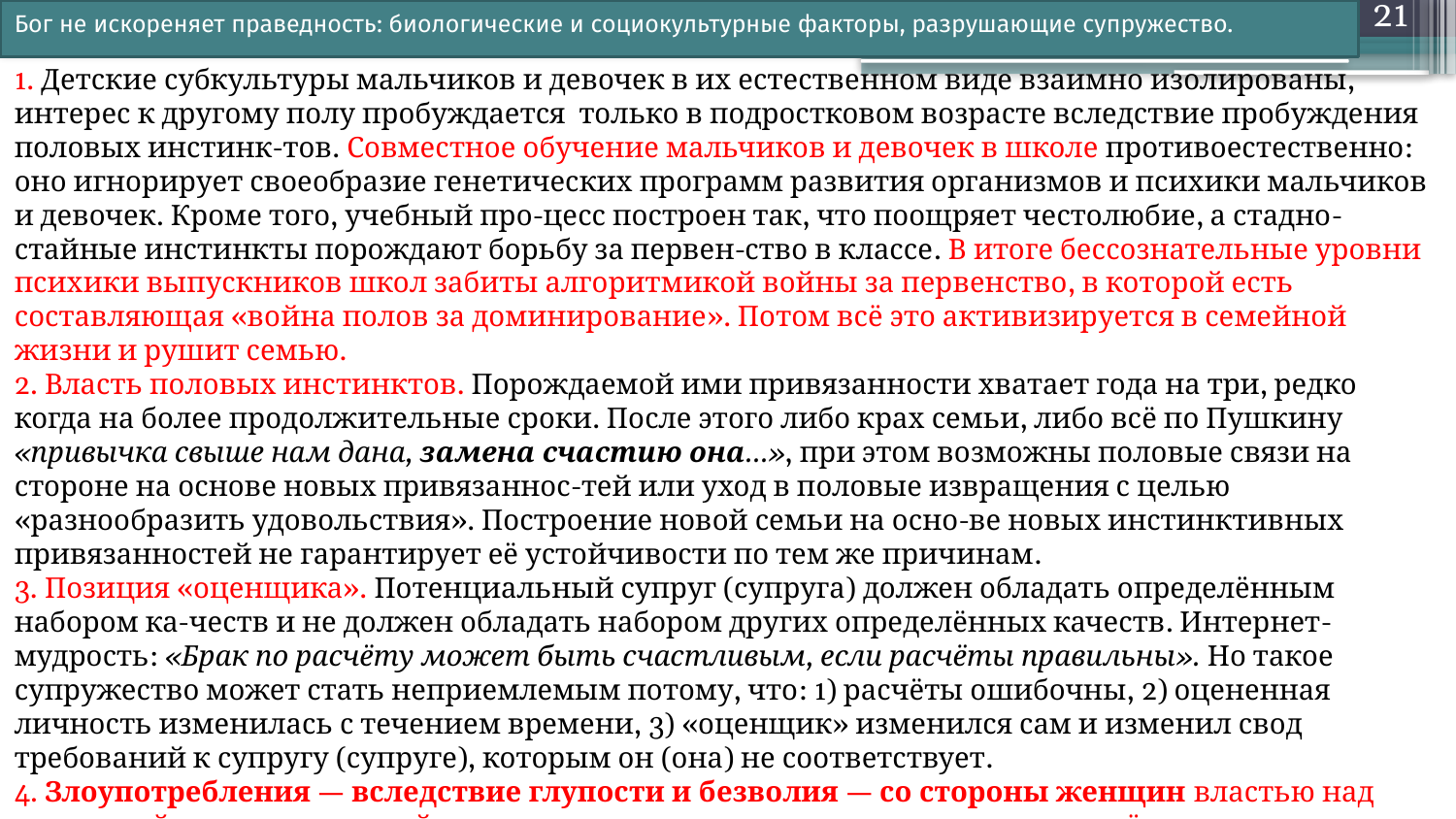

21
Бог не искореняет праведность: биологические и социокультурные факторы, разрушающие супружество.
1. Детские субкультуры мальчиков и девочек в их естественном виде взаимно изолированы, интерес к другому полу пробуждается  только в подростковом возрасте вследствие пробуждения половых инстинк-тов. Совместное обучение мальчиков и девочек в школе противоестественно: оно игнорирует своеобразие генетических программ развития организмов и психики мальчиков и девочек. Кроме того, учебный про-цесс построен так, что поощряет честолюбие, а стадно-стайные инстинкты порождают борьбу за первен-ство в классе. В итоге бессознательные уровни психики выпускников школ забиты алгоритмикой войны за первенство, в которой есть составляющая «война полов за доминирование». Потом всё это активизируется в семейной жизни и рушит семью.
2. Власть половых инстинктов. Порождаемой ими привязанности хватает года на три, редко когда на более продолжительные сроки. После этого либо крах семьи, либо всё по Пушкину «привычка свыше нам дана, замена счастию она...», при этом возможны половые связи на стороне на основе новых привязаннос-тей или уход в половые извращения с целью «разнообразить удовольствия». Построение новой семьи на осно-ве новых инстинктивных привязанностей не гарантирует её устойчивости по тем же причинам.
3. Позиция «оценщика». Потенциальный супруг (супруга) должен обладать определённым набором ка-честв и не должен обладать набором других определённых качеств. Интернет-мудрость: «Брак по расчёту может быть счастливым, если расчёты правильны». Но такое супружество может стать неприемлемым потому, что: 1) расчёты ошибочны, 2) оцененная личность изменилась с течением времени, 3) «оценщик» изменился сам и изменил свод требований к супругу (супруге), которым он (она) не соответствует.
4. Злоупотребления — вследствие глупости и безволия — со стороны женщин властью над мужчиной, в основе которой лежит инстинктивно-психологическая подчинённость мужчины женщине.
Так животное начало рушит семьи и убивает цивилизацию тех, кто не думает, кто безволен или не желает жить под властью Божественного начала в преемственности поколений.